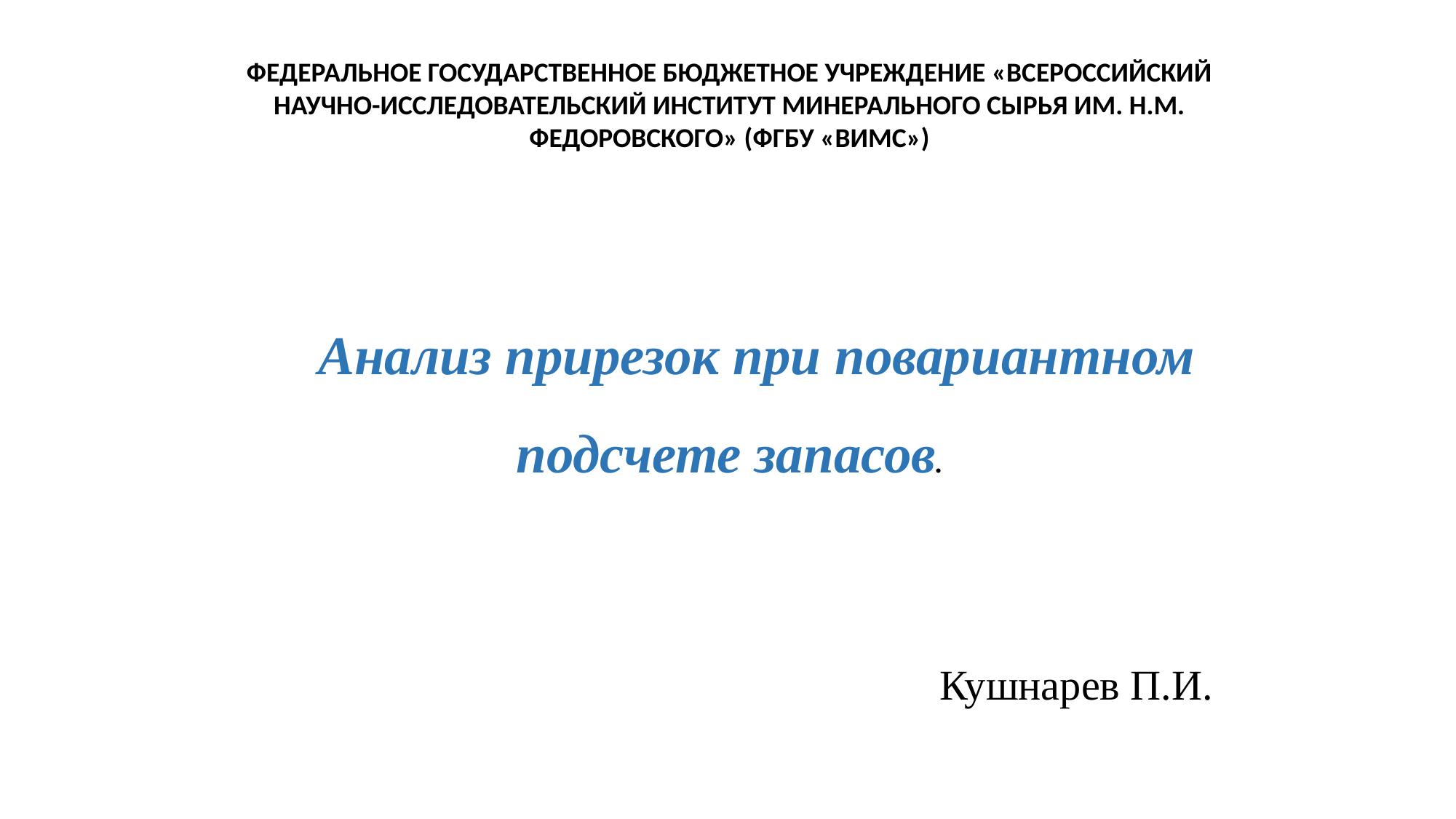

ФЕДЕРАЛЬНОЕ ГОСУДАРСТВЕННОЕ БЮДЖЕТНОЕ УЧРЕЖДЕНИЕ «ВСЕРОССИЙСКИЙ НАУЧНО-ИССЛЕДОВАТЕЛЬСКИЙ ИНСТИТУТ МИНЕРАЛЬНОГО СЫРЬЯ ИМ. Н.М. ФЕДОРОВСКОГО» (ФГБУ «ВИМС»)
Анализ прирезок при повариантном подсчете запасов.
Кушнарев П.И.